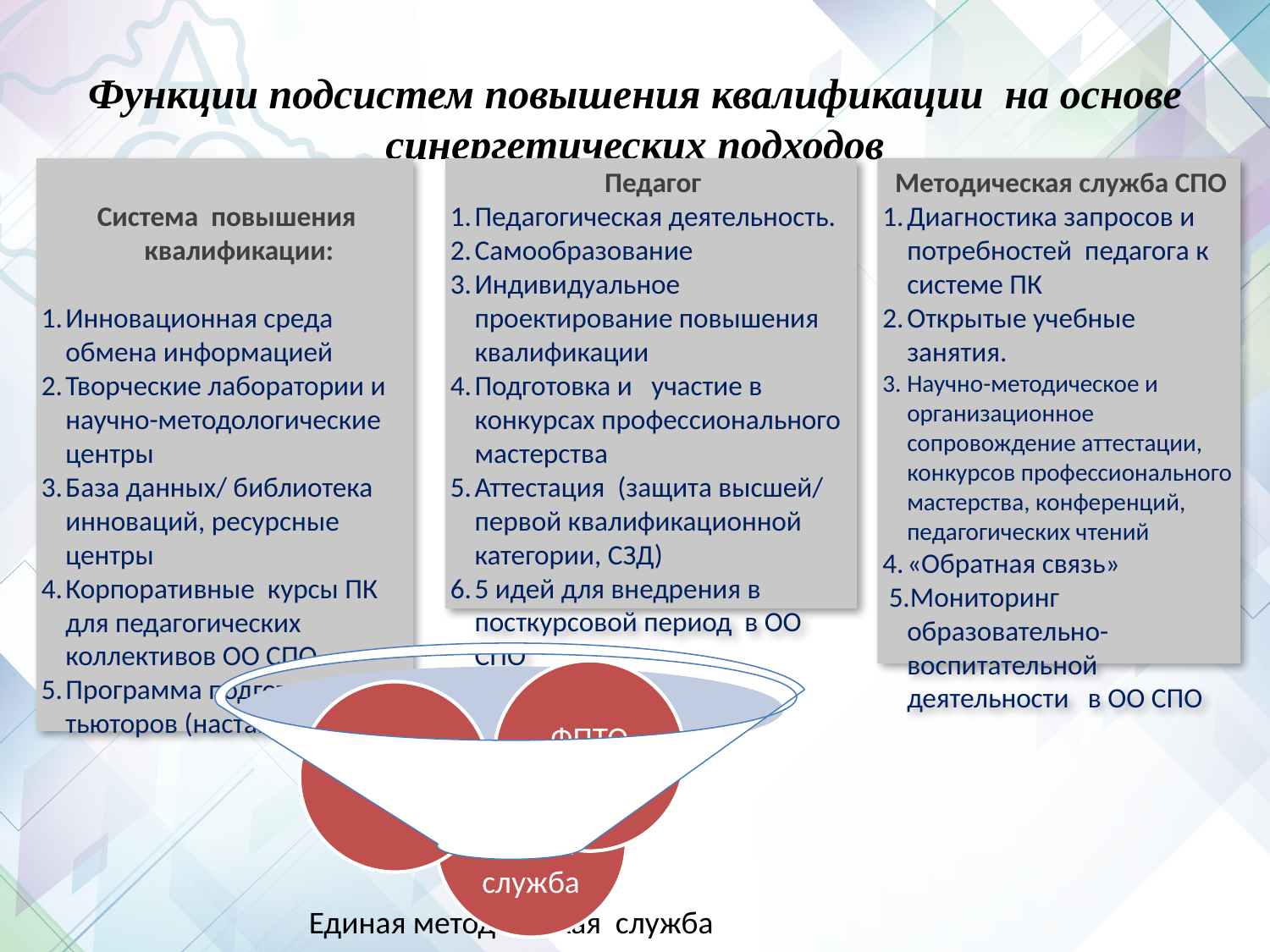

# Функции подсистем повышения квалификации  на основе синергетических подходов

Система  повышения квалификации:

Инновационная среда обмена информацией
Творческие лаборатории и научно-методологические центры
База данных/ библиотека  инноваций, ресурсные центры
Корпоративные  курсы ПК для педагогических коллективов ОО СПО
Программа подготовки тьюторов (наставников)

Педагог
Педагогическая деятельность.
Самообразование
Индивидуальное проектирование повышения квалификации
Подготовка и   участие в конкурсах профессионального мастерства
Аттестация  (защита высшей/ первой квалификационной   категории, СЗД)
5 идей для внедрения в посткурсовой период  в ОО СПО

 Методическая служба СПО
Диагностика запросов и потребностей  педагога к системе ПК
Открытые учебные занятия.
Научно-методическое и организационное сопровождение аттестации, конкурсов профессионального мастерства, конференций, педагогических чтений
«Обратная связь»
 5.Мониторинг образовательно-воспитательной деятельности   в ОО СПО

ФПТО НИРО
Педагог
Методическая служба
Единая методическая  служба